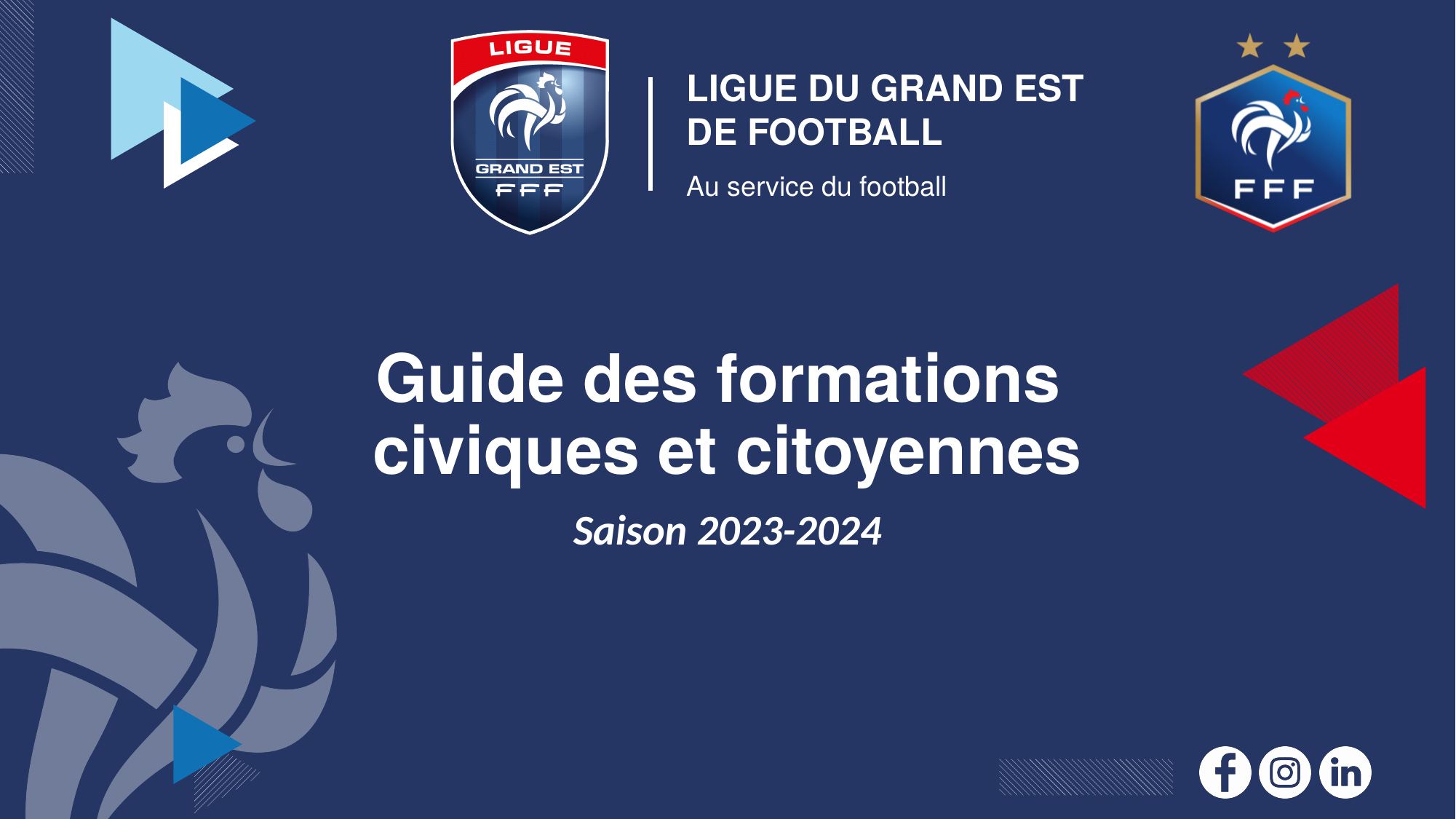

# Guide des formations civiques et citoyennes
Saison 2023-2024